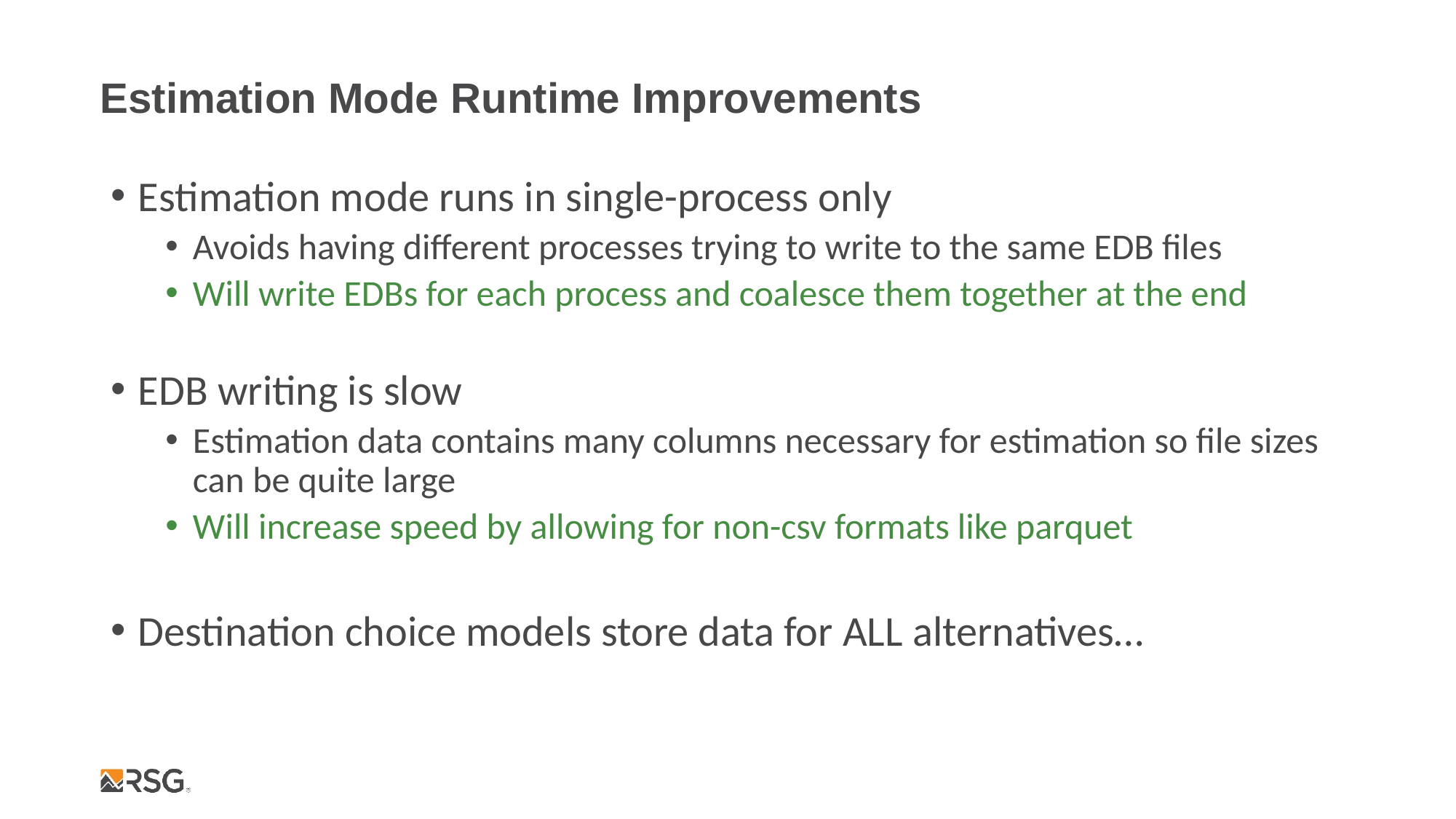

# Estimation Mode Runtime Improvements
Estimation mode runs in single-process only
Avoids having different processes trying to write to the same EDB files
Will write EDBs for each process and coalesce them together at the end

EDB writing is slow
Estimation data contains many columns necessary for estimation so file sizes can be quite large
Will increase speed by allowing for non-csv formats like parquet

Destination choice models store data for ALL alternatives…